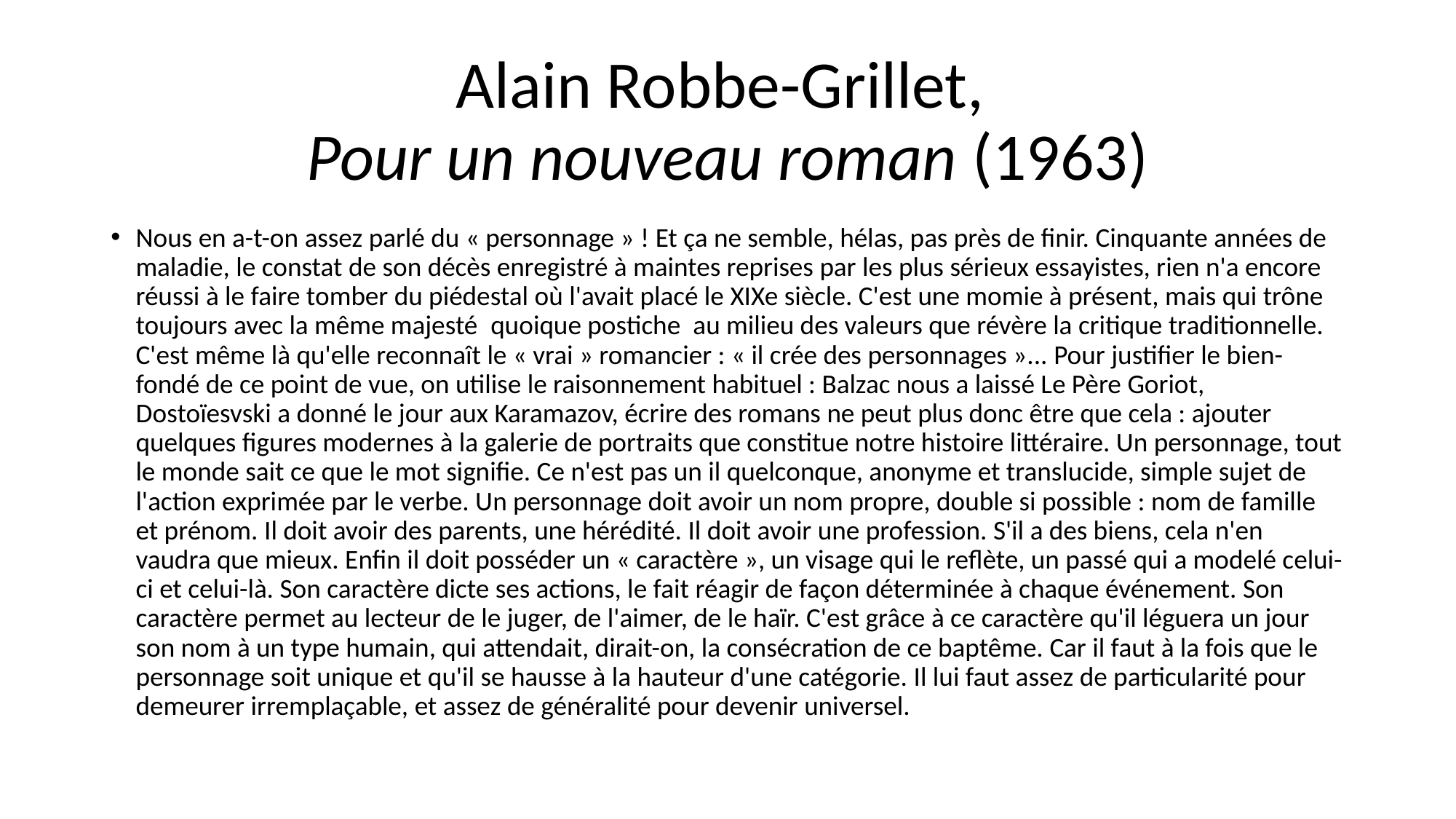

# Alain Robbe-Grillet, Pour un nouveau roman (1963)
Nous en a-t-on assez parlé du « personnage » ! Et ça ne semble, hélas, pas près de finir. Cinquante années de maladie, le constat de son décès enregistré à maintes reprises par les plus sérieux essayistes, rien n'a encore réussi à le faire tomber du piédestal où l'avait placé le XIXe siècle. C'est une momie à présent, mais qui trône toujours avec la même majesté ­ quoique postiche ­ au milieu des valeurs que révère la critique traditionnelle. C'est même là qu'elle reconnaît le « vrai » romancier : « il crée des personnages »... Pour justifier le bien-fondé de ce point de vue, on utilise le raisonnement habituel : Balzac nous a laissé Le Père Goriot, Dostoïesvski a donné le jour aux Karamazov, écrire des romans ne peut plus donc être que cela : ajouter quelques figures modernes à la galerie de portraits que constitue notre histoire littéraire. Un personnage, tout le monde sait ce que le mot signifie. Ce n'est pas un il quelconque, anonyme et translucide, simple sujet de l'action exprimée par le verbe. Un personnage doit avoir un nom propre, double si possible : nom de famille et prénom. Il doit avoir des parents, une hérédité. Il doit avoir une profession. S'il a des biens, cela n'en vaudra que mieux. Enfin il doit posséder un « caractère », un visage qui le reflète, un passé qui a modelé celui-ci et celui-là. Son caractère dicte ses actions, le fait réagir de façon déterminée à chaque événement. Son caractère permet au lecteur de le juger, de l'aimer, de le haïr. C'est grâce à ce caractère qu'il léguera un jour son nom à un type humain, qui attendait, dirait-on, la consécration de ce baptême. Car il faut à la fois que le personnage soit unique et qu'il se hausse à la hauteur d'une catégorie. Il lui faut assez de particularité pour demeurer irremplaçable, et assez de généralité pour devenir universel.